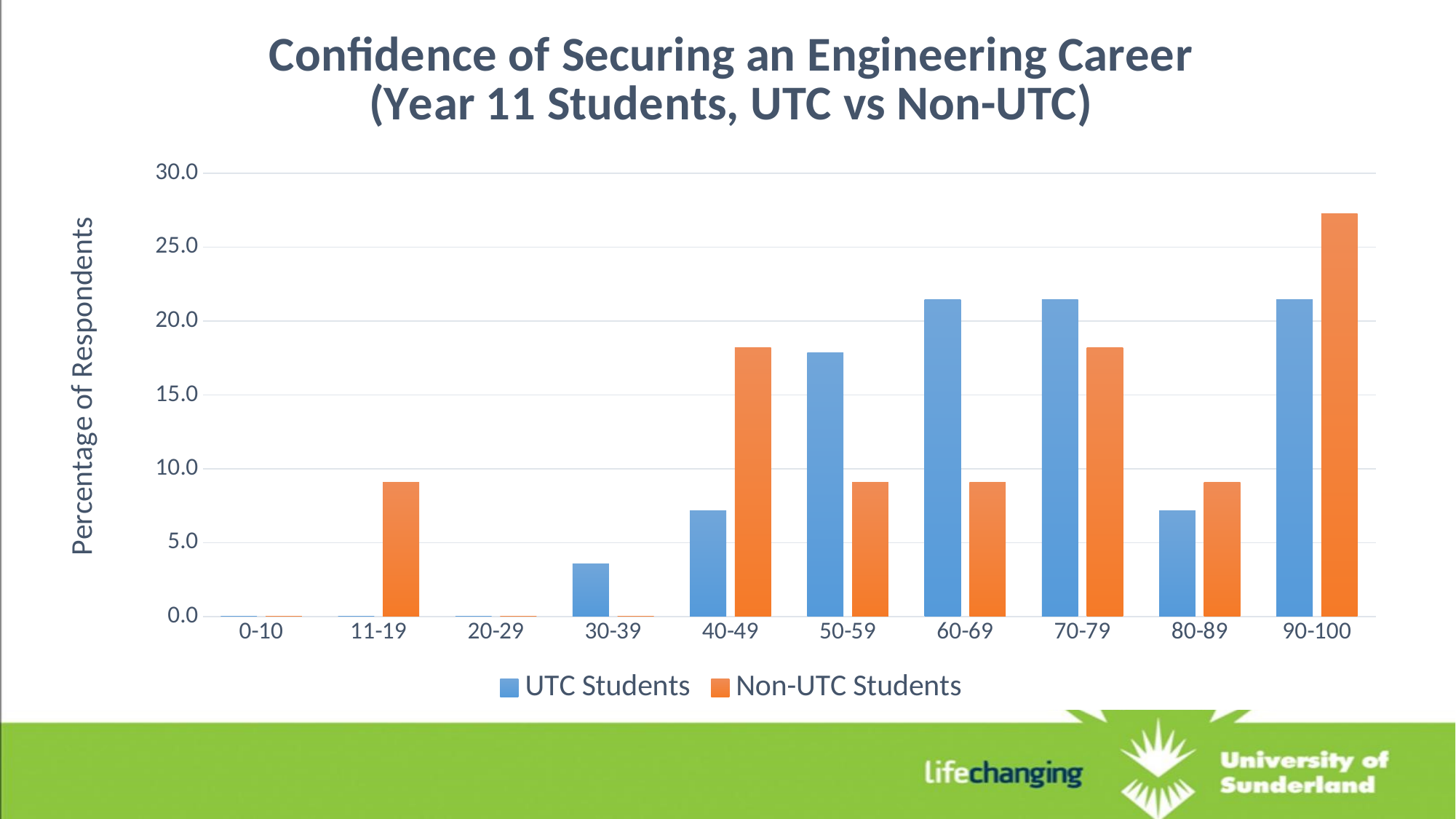

### Chart: Confidence of Securing an Engineering Career
(Year 11 Students, UTC vs Non-UTC)

| Category |  |  |
|---|---|---|
| 0-10 | 0.0 | 0.0 |
| 11-19 | 0.0 | 9.090909090909092 |
| 20-29 | 0.0 | 0.0 |
| 30-39 | 3.571428571428571 | 0.0 |
| 40-49 | 7.142857142857142 | 18.181818181818183 |
| 50-59 | 17.857142857142858 | 9.090909090909092 |
| 60-69 | 21.428571428571427 | 9.090909090909092 |
| 70-79 | 21.428571428571427 | 18.181818181818183 |
| 80-89 | 7.142857142857142 | 9.090909090909092 |
| 90-100 | 21.428571428571427 | 27.27272727272727 |